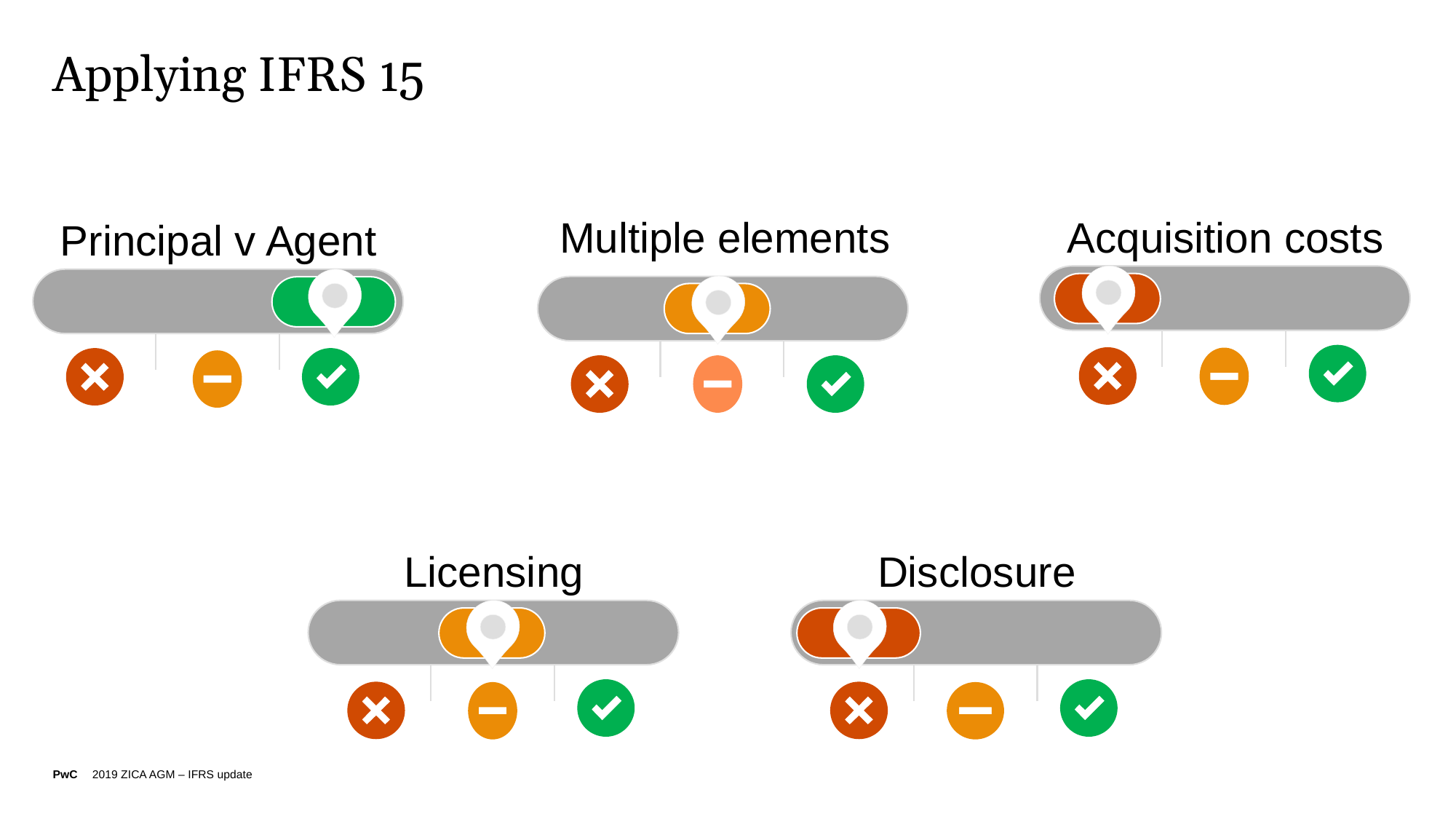

# Applying IFRS 15
Multiple elements
Acquisition costs
Principal v Agent

Licensing
Disclosure